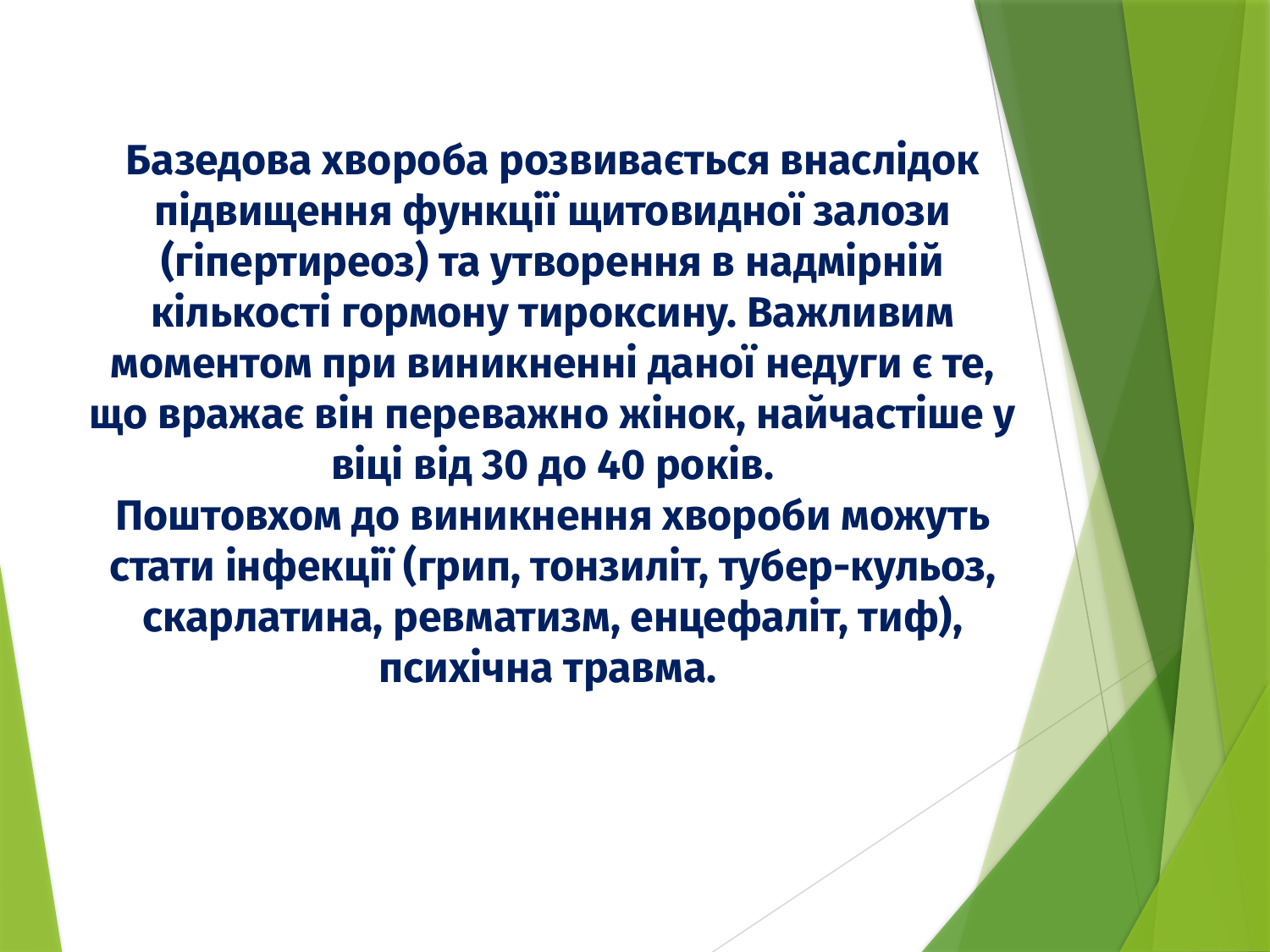

#
Базедова хвороба розвивається внаслідок підвищення функції щитовидної залози (гіпертиреоз) та утворення в надмірній кількості гормону тироксину. Важливим моментом при виникненні даної недуги є те, що вражає він переважно жінок, найчастіше у віці від 30 до 40 років.
Поштовхом до виникнення хвороби можуть стати інфекції (грип, тонзиліт, тубер-кульоз, скарлатина, ревматизм, енцефаліт, тиф), психічна травма.